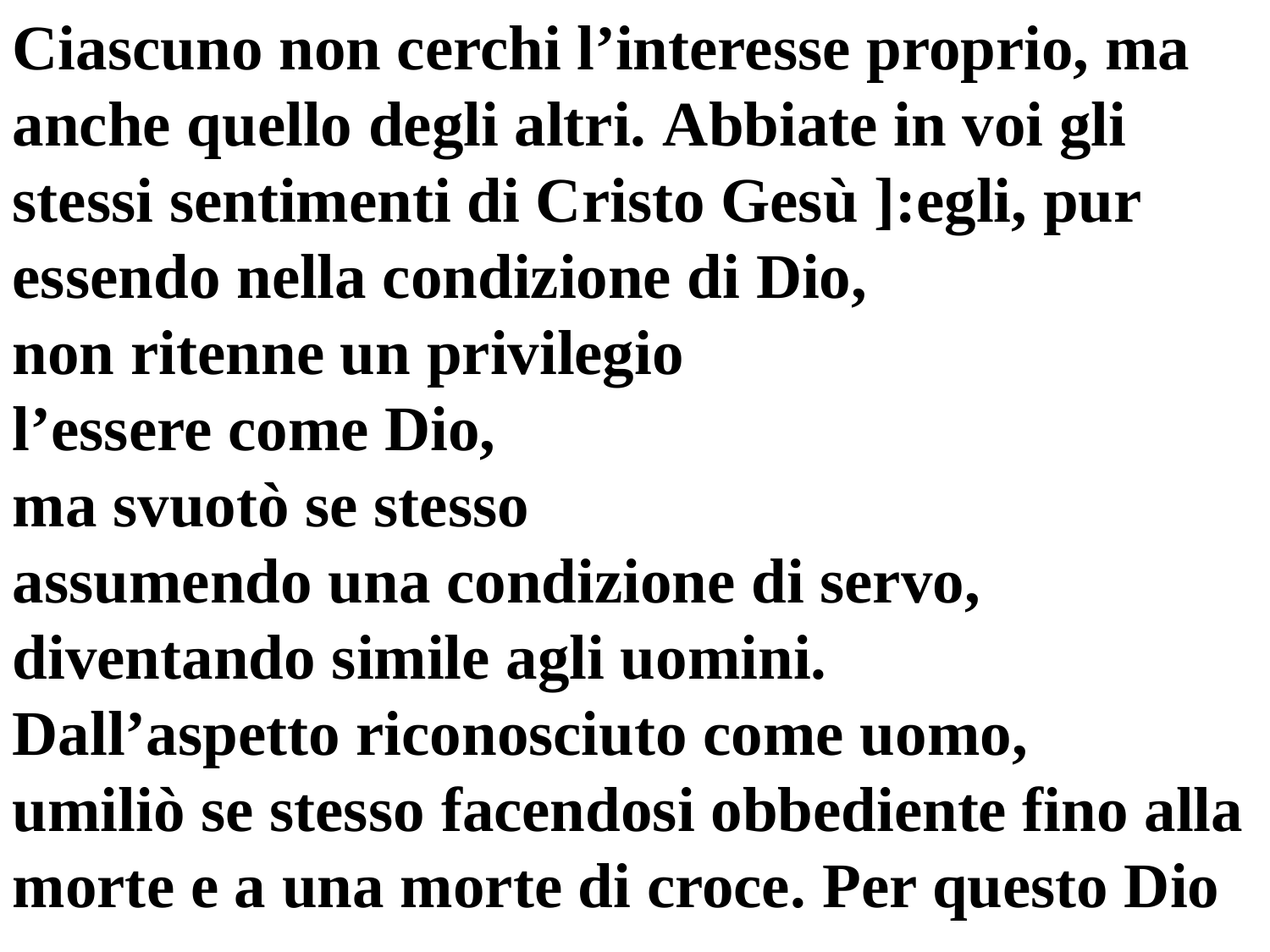

Ciascuno non cerchi l’interesse proprio, ma anche quello degli altri. Abbiate in voi gli stessi sentimenti di Cristo Gesù ]:egli, pur essendo nella condizione di Dio,
non ritenne un privilegio
l’essere come Dio,
ma svuotò se stesso
assumendo una condizione di servo,
diventando simile agli uomini.
Dall’aspetto riconosciuto come uomo,
umiliò se stesso facendosi obbediente fino alla morte e a una morte di croce. Per questo Dio